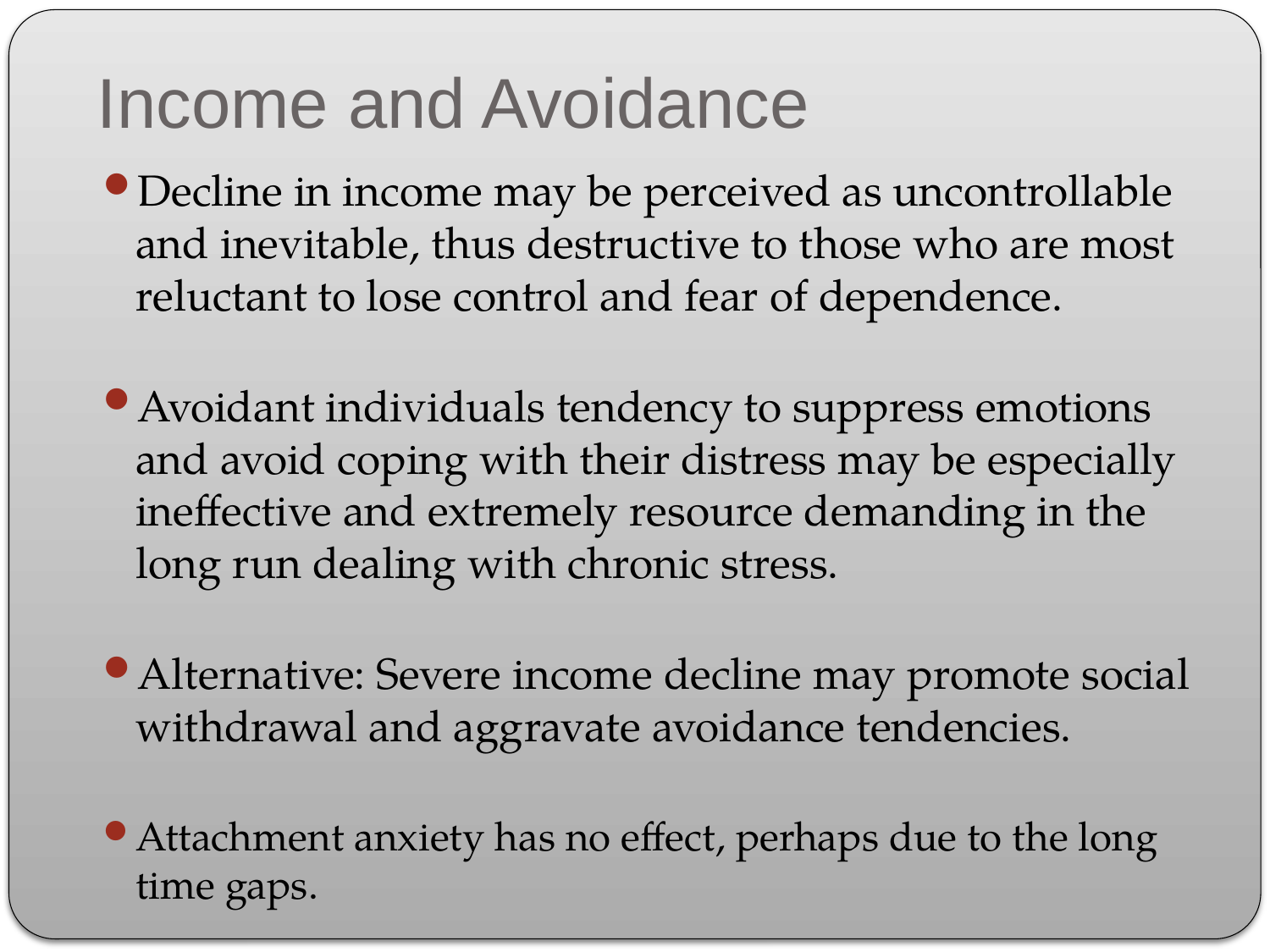

# Income and Avoidance
Decline in income may be perceived as uncontrollable and inevitable, thus destructive to those who are most reluctant to lose control and fear of dependence.
Avoidant individuals tendency to suppress emotions and avoid coping with their distress may be especially ineffective and extremely resource demanding in the long run dealing with chronic stress.
Alternative: Severe income decline may promote social withdrawal and aggravate avoidance tendencies.

Attachment anxiety has no effect, perhaps due to the long time gaps.